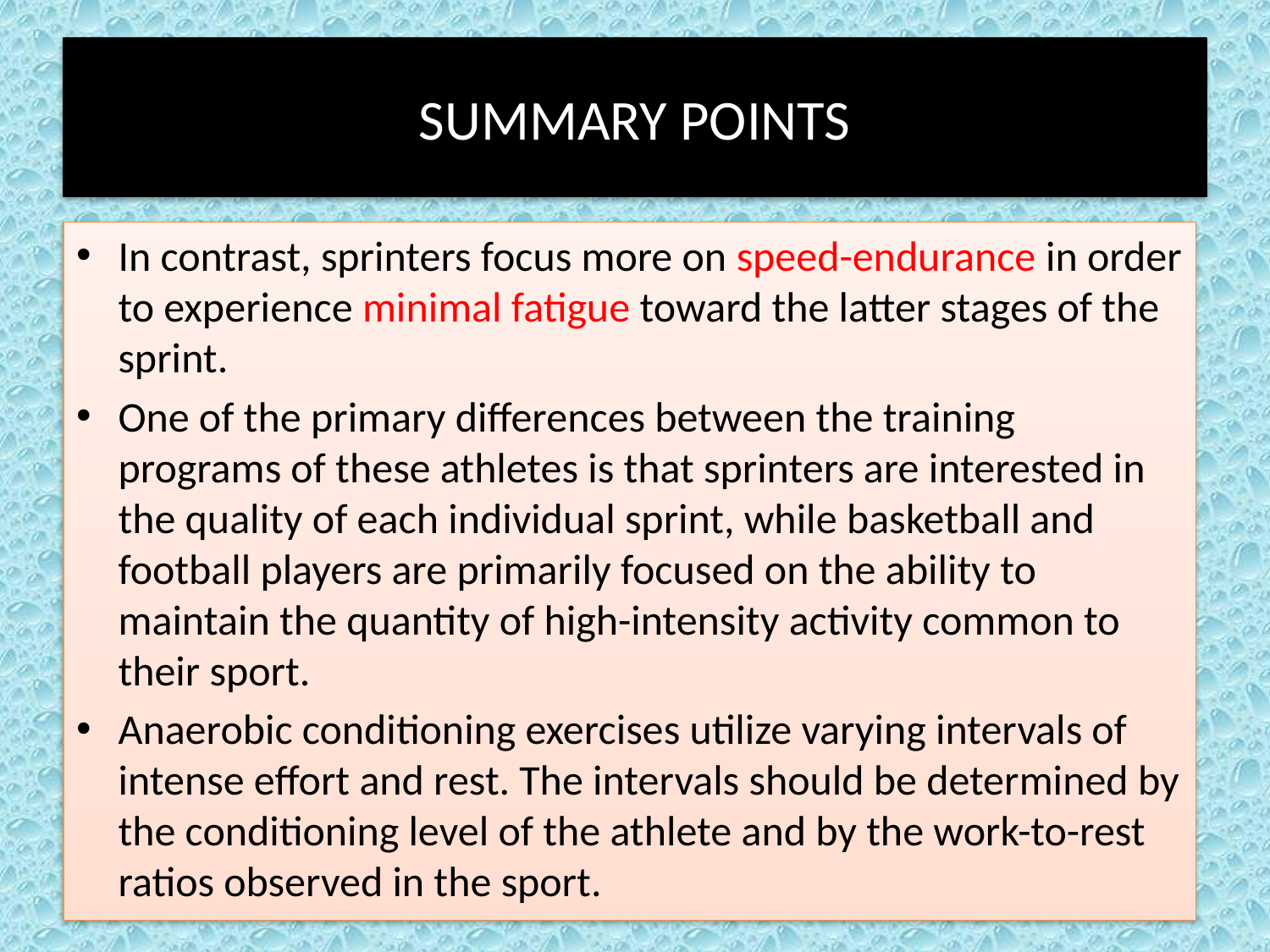

# SUMMARY POINTS
In contrast, sprinters focus more on speed-endurance in order to experience minimal fatigue toward the latter stages of the sprint.
One of the primary differences between the training programs of these athletes is that sprinters are interested in the quality of each individual sprint, while basketball and football players are primarily focused on the ability to maintain the quantity of high-intensity activity common to their sport.
Anaerobic conditioning exercises utilize varying intervals of intense effort and rest. The intervals should be determined by the conditioning level of the athlete and by the work-to-rest ratios observed in the sport.